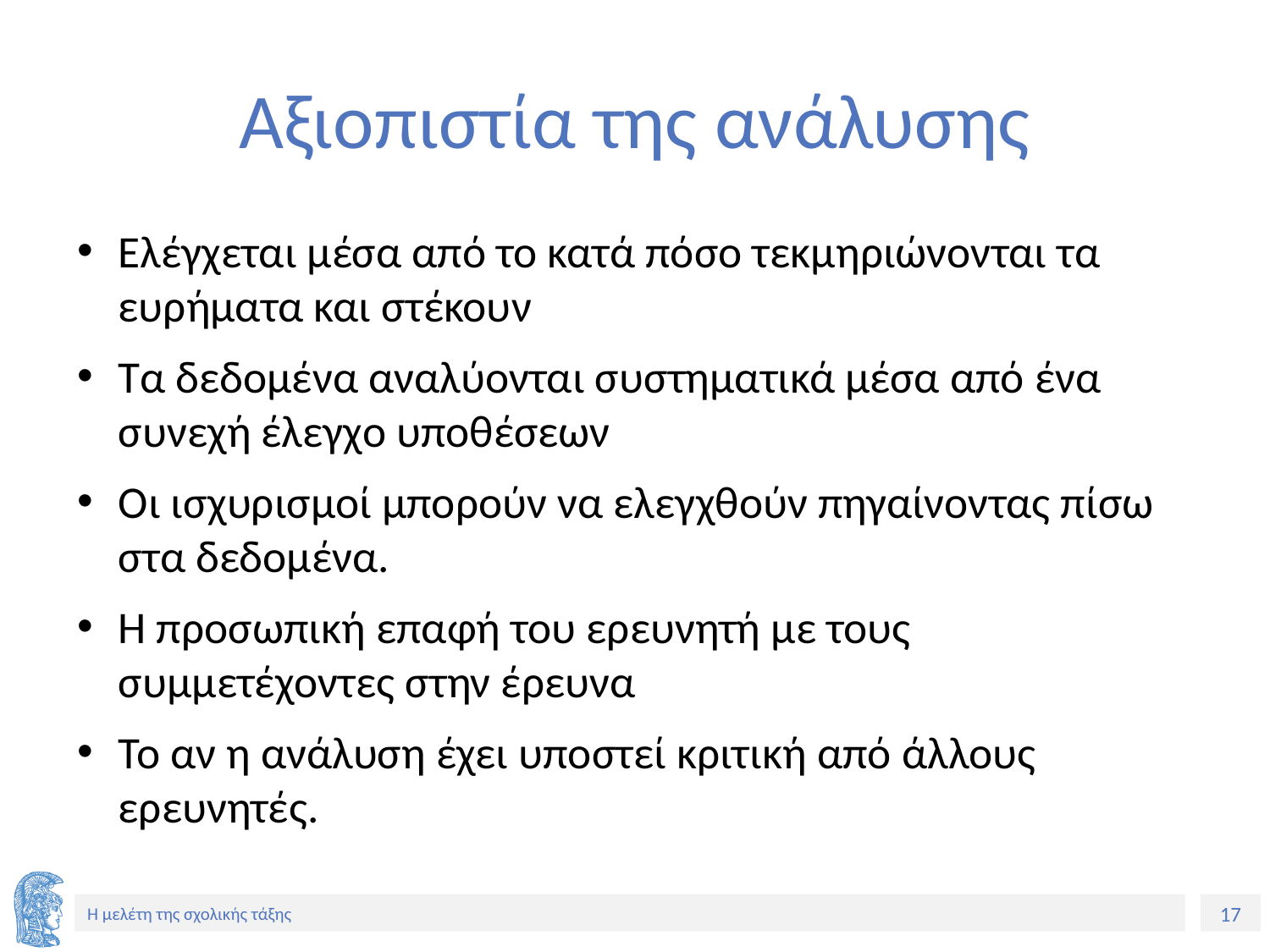

# Αξιοπιστία της ανάλυσης
Ελέγχεται μέσα από το κατά πόσο τεκμηριώνονται τα ευρήματα και στέκουν
Τα δεδομένα αναλύονται συστηματικά μέσα από ένα συνεχή έλεγχο υποθέσεων
Οι ισχυρισμοί μπορούν να ελεγχθούν πηγαίνοντας πίσω στα δεδομένα.
Η προσωπική επαφή του ερευνητή με τους συμμετέχοντες στην έρευνα
Το αν η ανάλυση έχει υποστεί κριτική από άλλους ερευνητές.